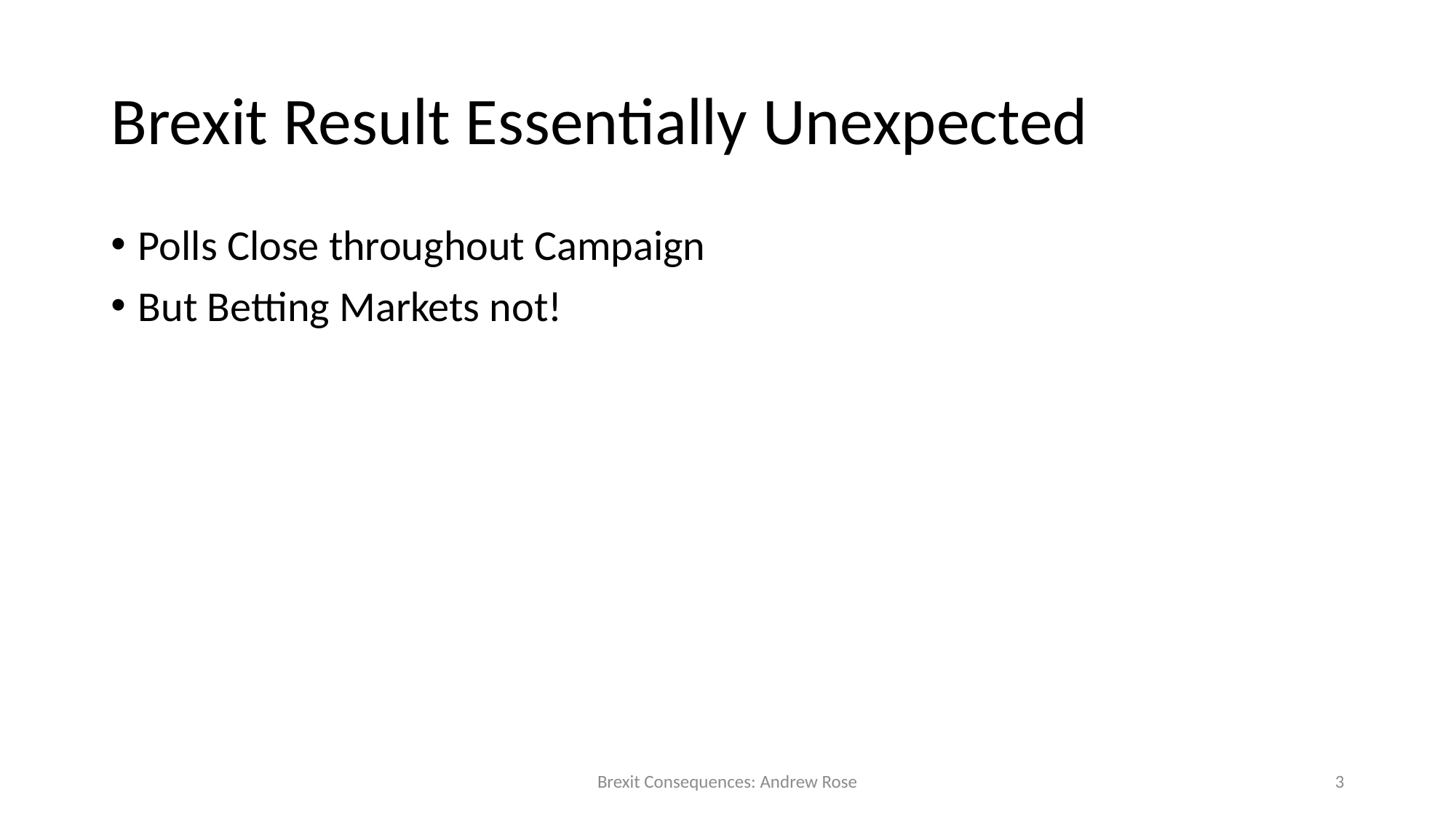

# Brexit Result Essentially Unexpected
Polls Close throughout Campaign
But Betting Markets not!
Brexit Consequences: Andrew Rose
3